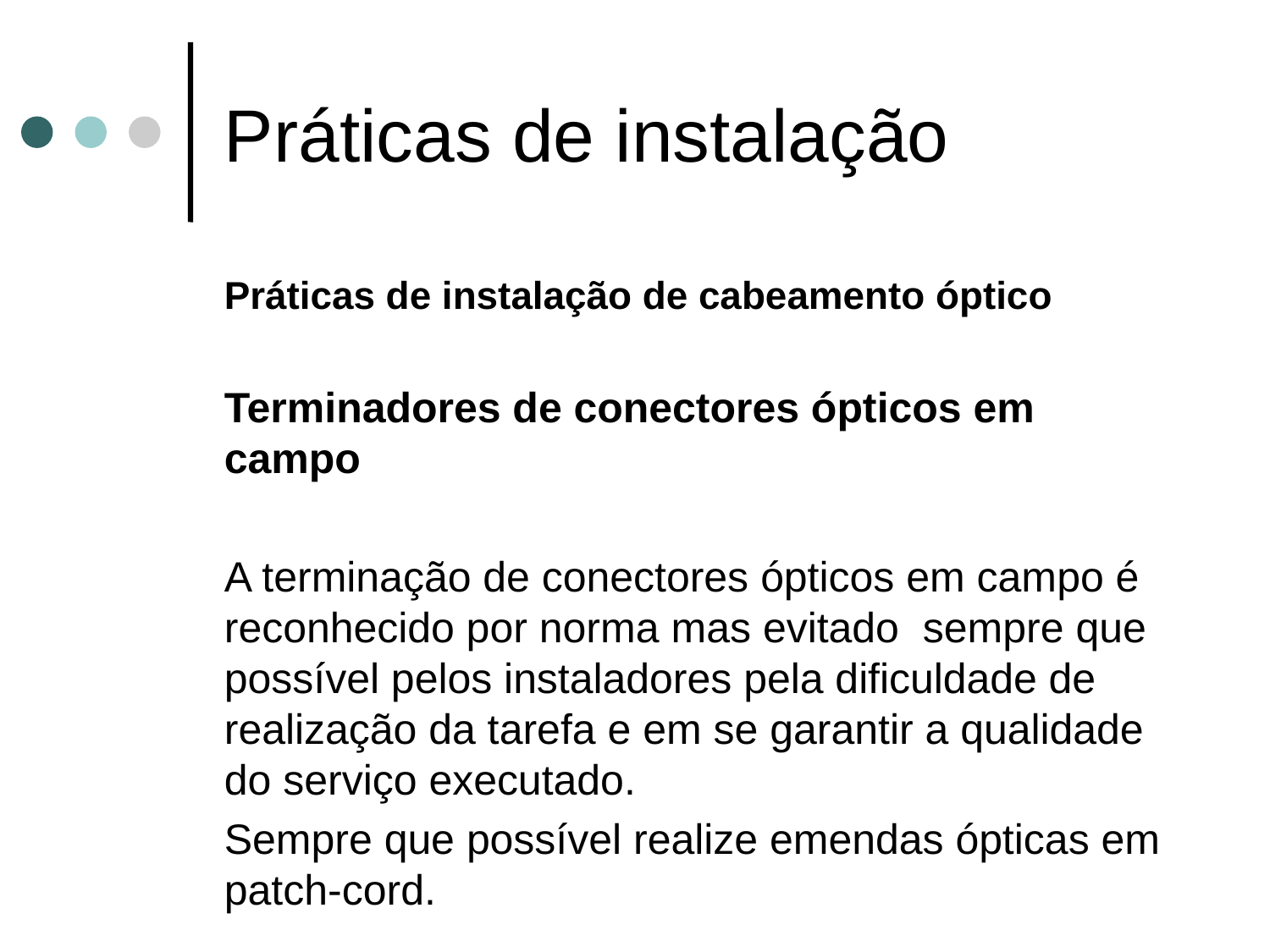

# Práticas de instalação
Práticas de instalação de cabeamento óptico

Terminadores de conectores ópticos em campo

A terminação de conectores ópticos em campo é reconhecido por norma mas evitado  sempre que possível pelos instaladores pela dificuldade de realização da tarefa e em se garantir a qualidade do serviço executado.
Sempre que possível realize emendas ópticas em patch-cord.